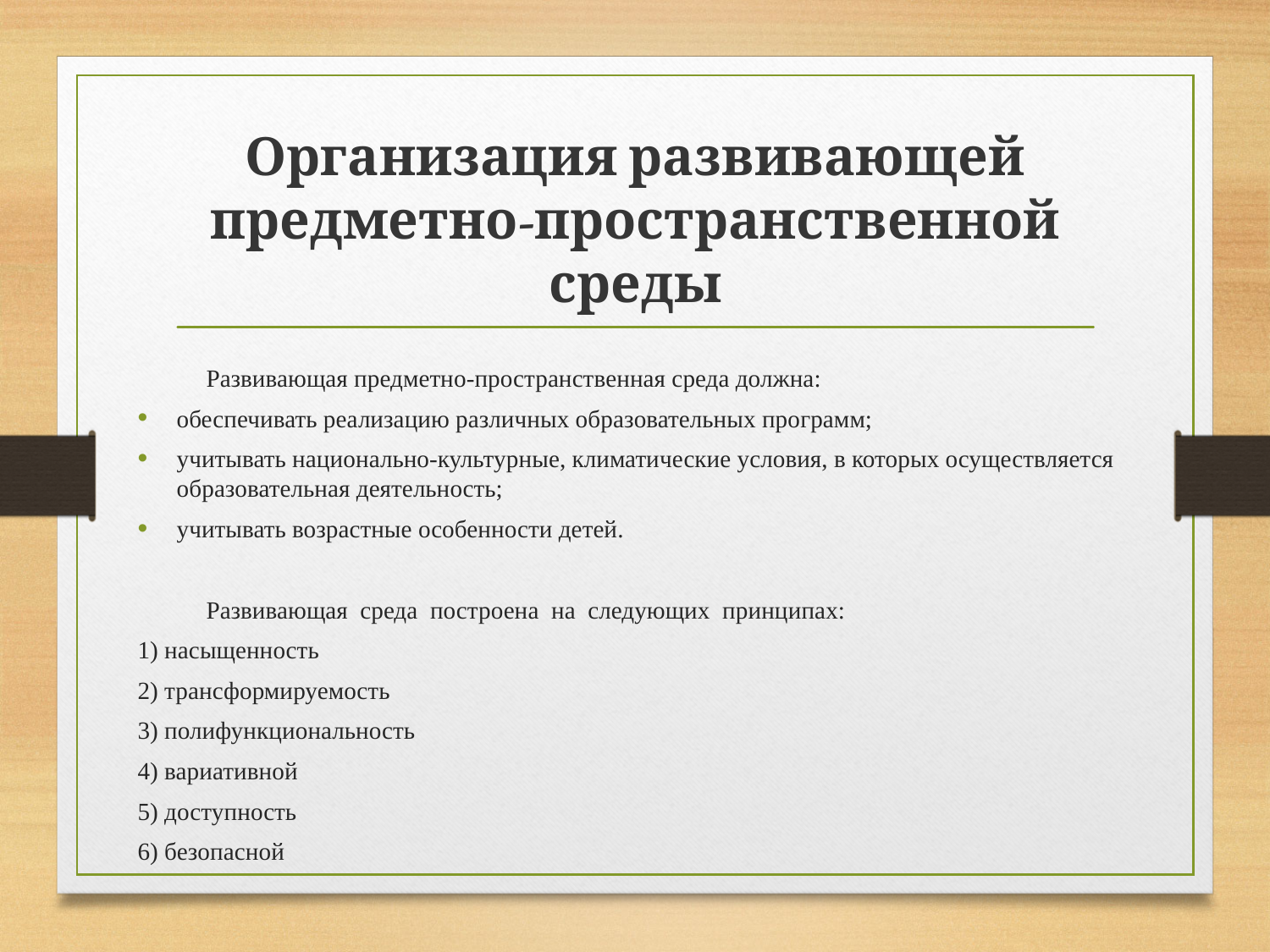

# Организация развивающей предметно-пространственной среды
	Развивающая предметно-пространственная среда должна:
обеспечивать реализацию различных образовательных программ;
учитывать национально-культурные, климатические условия, в которых осуществляется образовательная деятельность;
учитывать возрастные особенности детей.

	Развивающая  среда  построена  на  следующих  принципах:
1) насыщенность
2) трансформируемость
3) полифункциональность
4) вариативной
5) доступность
6) безопасной